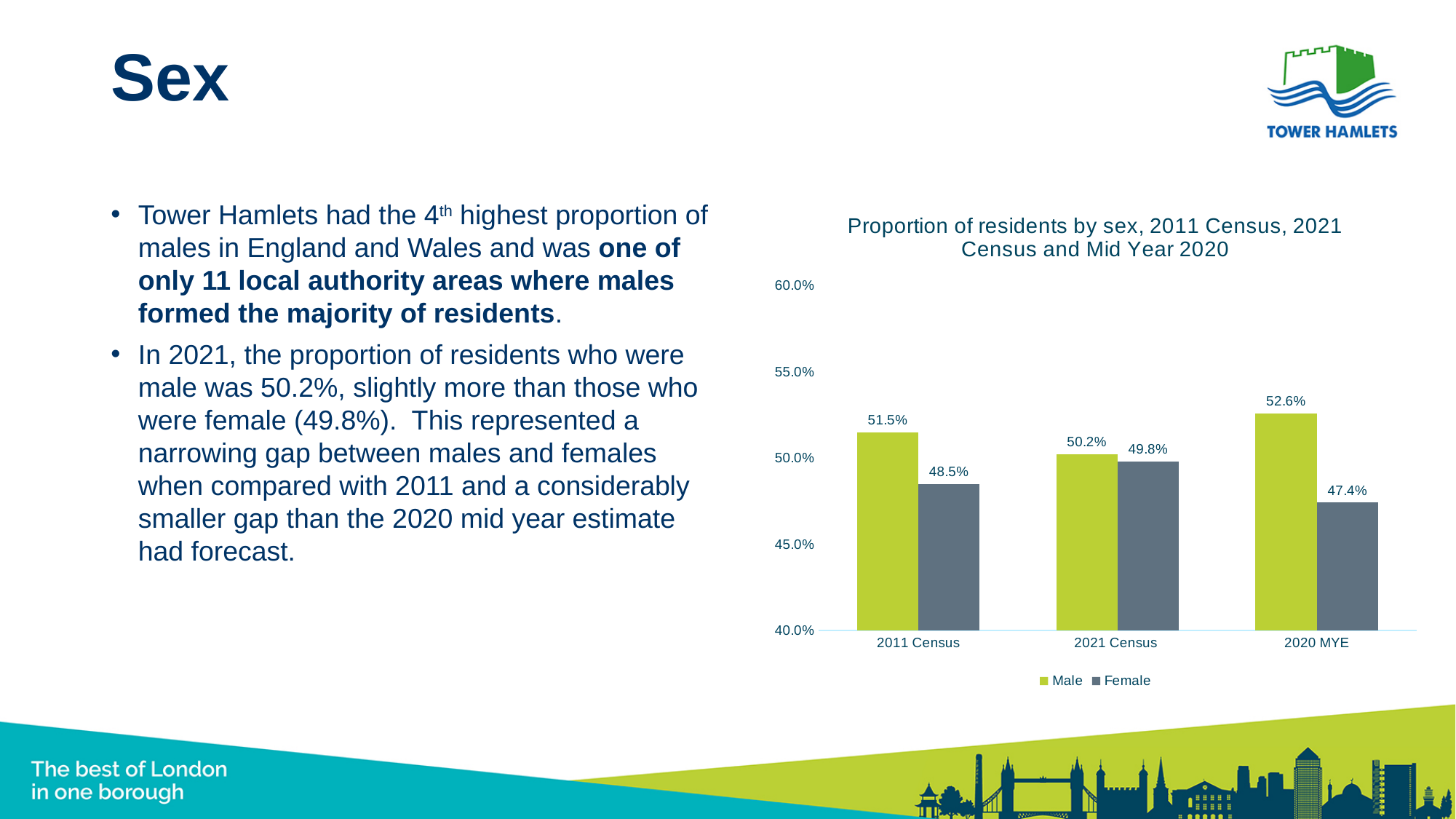

# Sex

### Chart: Proportion of residents by sex, 2011 Census, 2021 Census and Mid Year 2020

| Category | Male | Female |
|---|---|---|
| 2011 Census | 0.515 | 0.485 |
| 2021 Census  | 0.5020947470190139 | 0.49790525298098615 |
| 2020 MYE | 0.5257810217219078 | 0.47421897827809223 |
Tower Hamlets had the 4th highest proportion of males in England and Wales and was one of only 11 local authority areas where males formed the majority of residents.
In 2021, the proportion of residents who were male was 50.2%, slightly more than those who were female (49.8%).  This represented a narrowing gap between males and females when compared with 2011 and a considerably smaller gap than the 2020 mid year estimate had forecast.